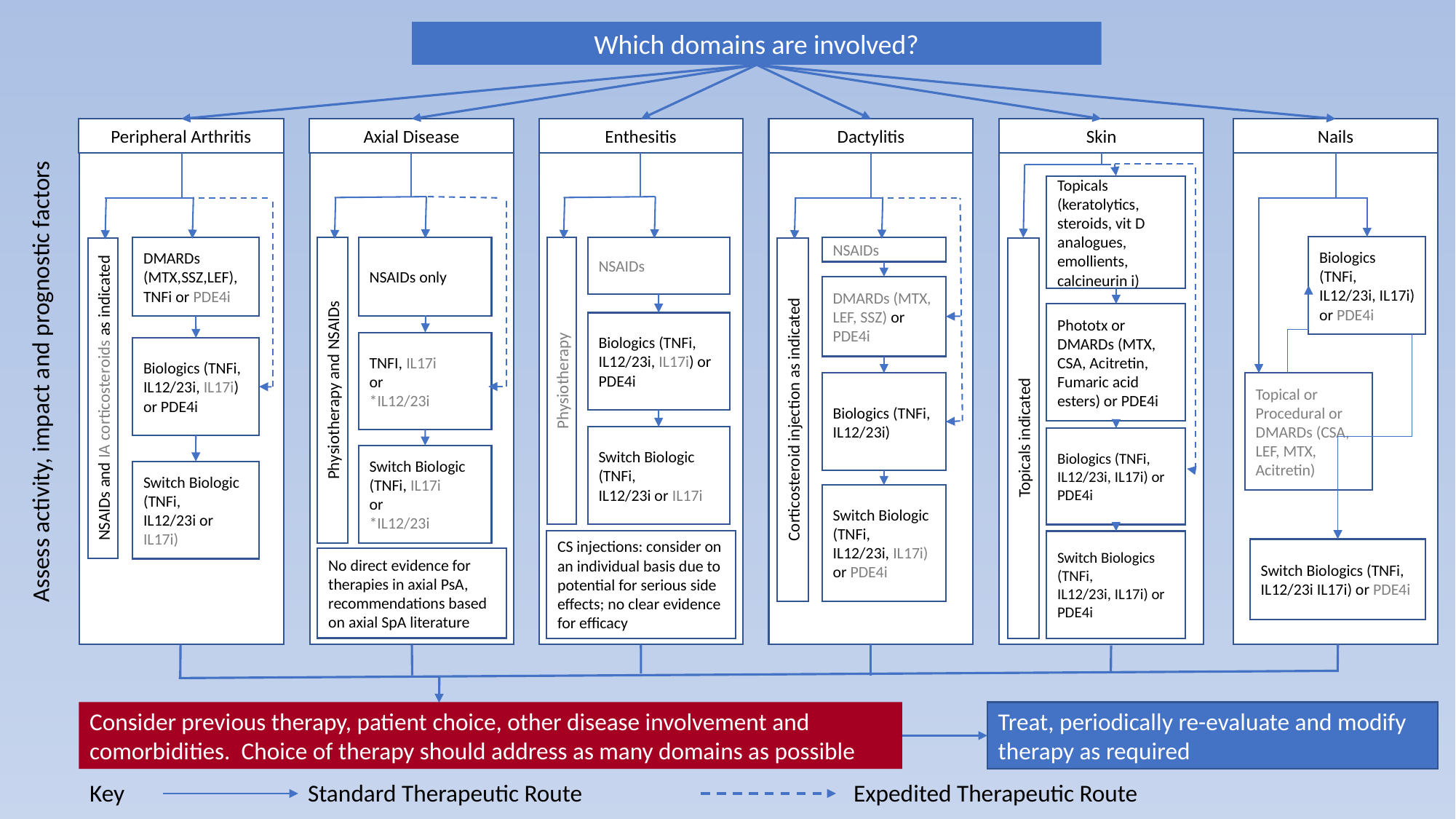

Which domains are involved?
Axial Disease

NSAIDs only
Physiotherapy and NSAIDs
TNFI, IL17i
or
*IL12/23i
Switch Biologic (TNFi, IL17i
or
*IL12/23i
No direct evidence for therapies in axial PsA, recommendations based on axial SpA literature
Enthesitis

NSAIDs
Physiotherapy
Biologics (TNFi,
IL12/23i, IL17i) or PDE4i
Switch Biologic (TNFi,
IL12/23i or IL17i
CS injections: consider on an individual basis due to potential for serious side effects; no clear evidence for efficacy
Dactylitis

NSAIDs
Corticosteroid injection as indicated
DMARDs (MTX, LEF, SSZ) or PDE4i
Biologics (TNFi,
IL12/23i)
Switch Biologic (TNFi,
IL12/23i, IL17i) or PDE4i
Skin

Topicals (keratolytics, steroids, vit D analogues, emollients, calcineurin i)
Topicals indicated
Phototx or DMARDs (MTX, CSA, Acitretin, Fumaric acid esters) or PDE4i
Biologics (TNFi,
IL12/23i, IL17i) or PDE4i
Switch Biologics (TNFi,
IL12/23i, IL17i) or PDE4i
Assess activity, impact and prognostic factors
Peripheral Arthritis

DMARDs (MTX,SSZ,LEF), TNFi or PDE4i
NSAIDs and IA corticosteroids as indicated
Biologics (TNFi,
IL12/23i, IL17i) or PDE4i
Switch Biologic (TNFi,
IL12/23i or IL17i)
Nails

Biologics (TNFi, IL12/23i, IL17i) or PDE4i
Topical or Procedural or DMARDs (CSA, LEF, MTX, Acitretin)
Switch Biologics (TNFi,
IL12/23i IL17i) or PDE4i
Consider previous therapy, patient choice, other disease involvement and comorbidities.  Choice of therapy should address as many domains as possible
Treat, periodically re-evaluate and modify therapy as required
Key		Standard Therapeutic Route			Expedited Therapeutic Route